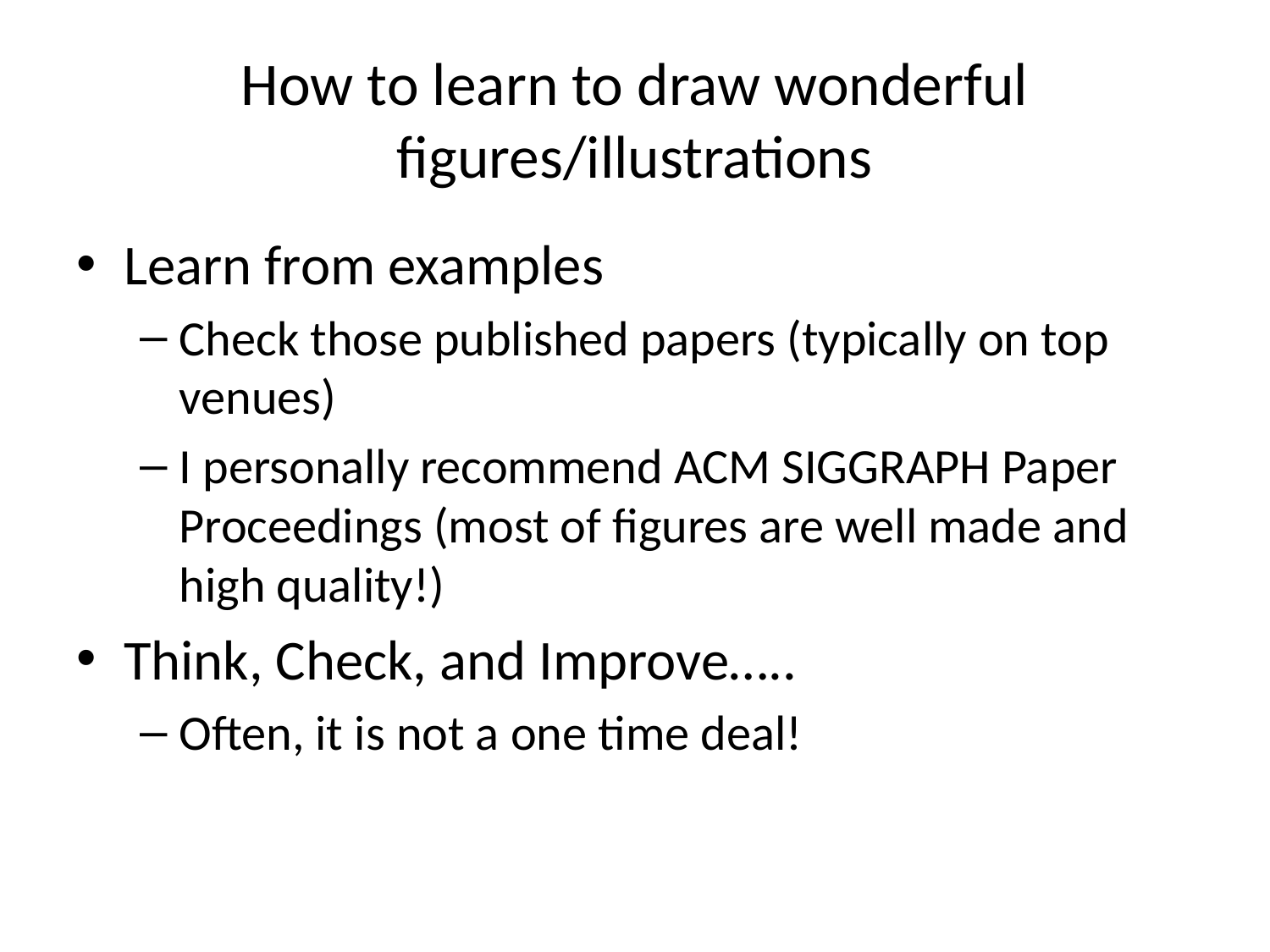

# How to learn to draw wonderful figures/illustrations
Learn from examples
Check those published papers (typically on top venues)
I personally recommend ACM SIGGRAPH Paper Proceedings (most of figures are well made and high quality!)
Think, Check, and Improve…..
Often, it is not a one time deal!